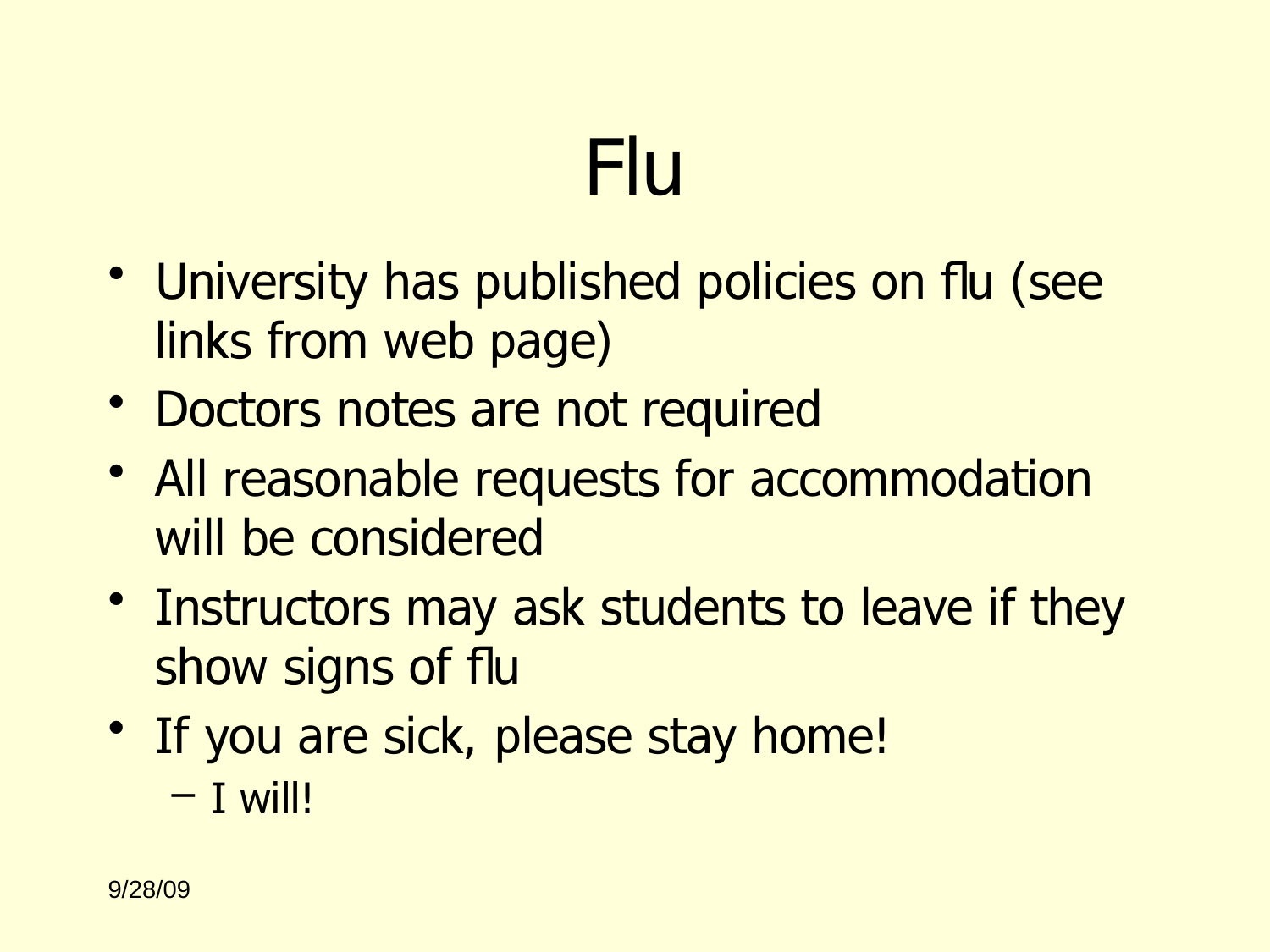

# Flu
University has published policies on flu (see links from web page)
Doctors notes are not required
All reasonable requests for accommodation will be considered
Instructors may ask students to leave if they show signs of flu
If you are sick, please stay home!
I will!
9/28/09